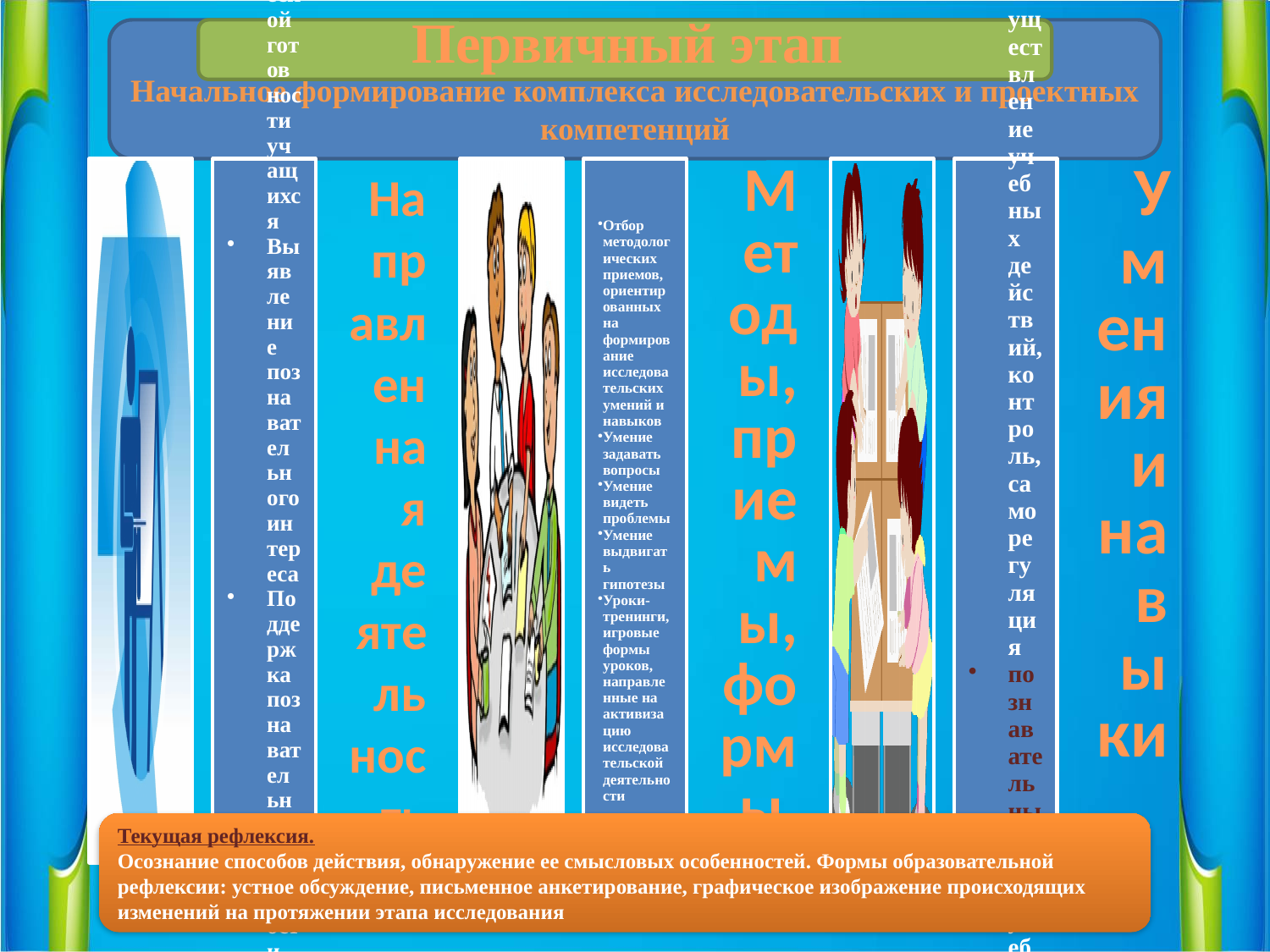

Первичный этап

Начальное формирование комплекса исследовательских и проектных компетенций

Направленная деятельность
Методы, приемы, формы
Умения и навыки
Текущая рефлексия.
Осознание способов действия, обнаружение ее смысловых особенностей. Формы образовательной рефлексии: устное обсуждение, письменное анкетирование, графическое изображение происходящих изменений на протяжении этапа исследования